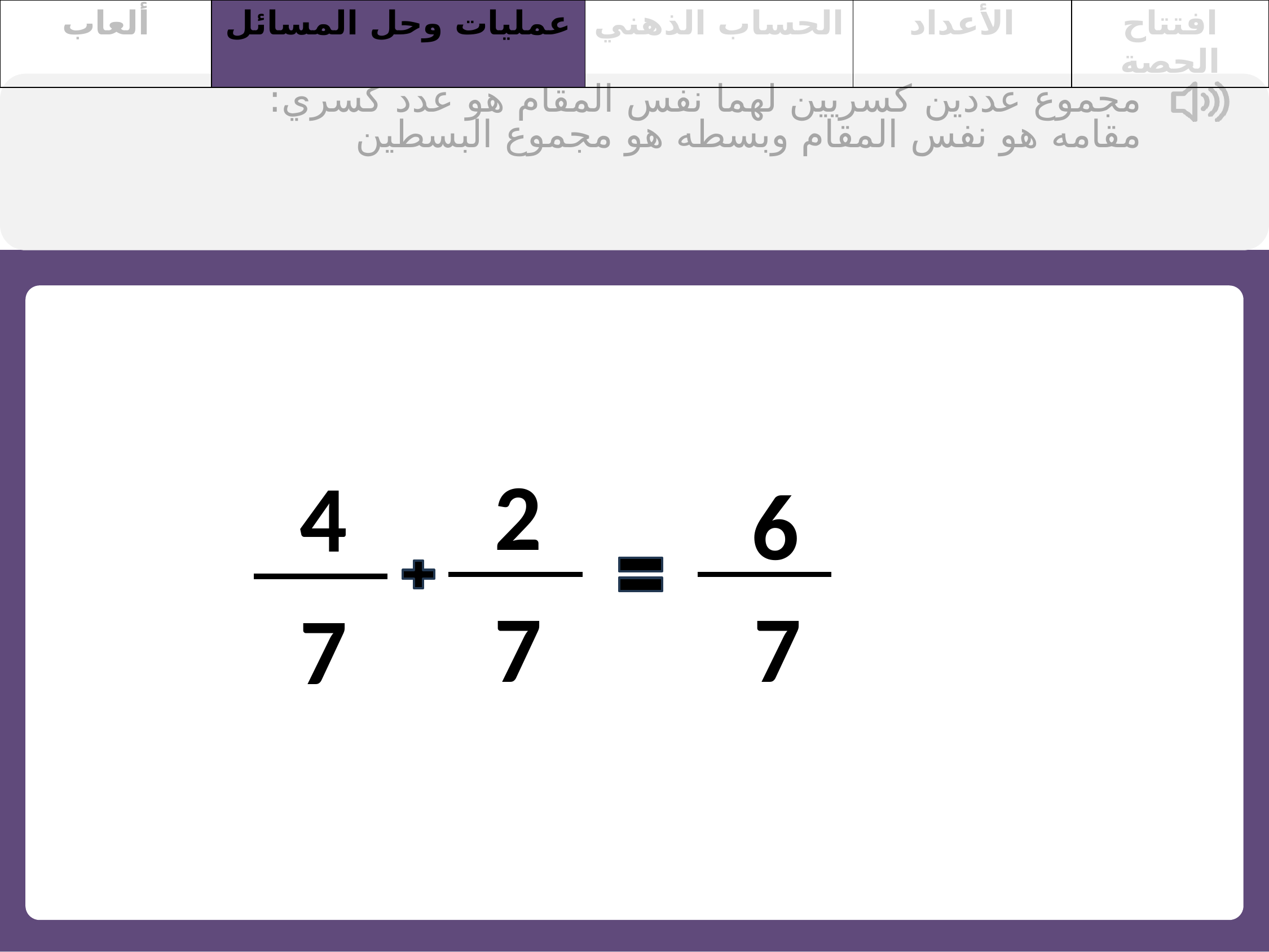

| ألعاب | عمليات وحل المسائل | الحساب الذهني | الأعداد | افتتاح الحصة |
| --- | --- | --- | --- | --- |

مجموع عددين كسريين لهما نفس المقام هو عدد كسري: مقامه هو نفس المقام وبسطه هو مجموع البسطين

2
4
6

7
7
7